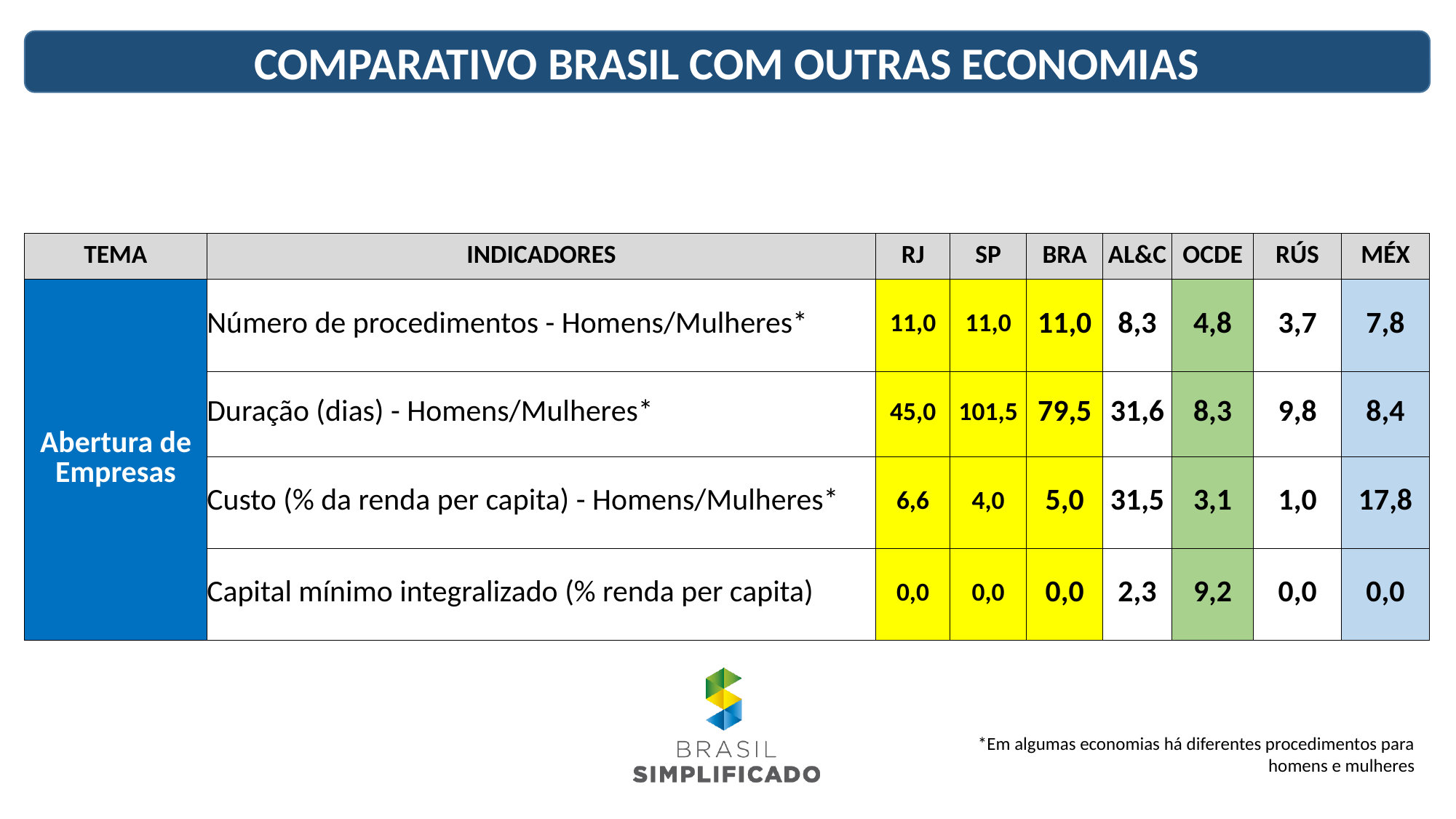

COMPARATIVO BRASIL COM OUTRAS ECONOMIAS
| TEMA | INDICADORES | RJ | SP | BRA | AL&C | OCDE | RÚS | MÉX |
| --- | --- | --- | --- | --- | --- | --- | --- | --- |
| Abertura de Empresas | Número de procedimentos - Homens/Mulheres\* | 11,0 | 11,0 | 11,0 | 8,3 | 4,8 | 3,7 | 7,8 |
|  | Duração (dias) - Homens/Mulheres\* | 45,0 | 101,5 | 79,5 | 31,6 | 8,3 | 9,8 | 8,4 |
|  | Custo (% da renda per capita) - Homens/Mulheres\* | 6,6 | 4,0 | 5,0 | 31,5 | 3,1 | 1,0 | 17,8 |
|  | Capital mínimo integralizado (% renda per capita) | 0,0 | 0,0 | 0,0 | 2,3 | 9,2 | 0,0 | 0,0 |
*Em algumas economias há diferentes procedimentos para homens e mulheres